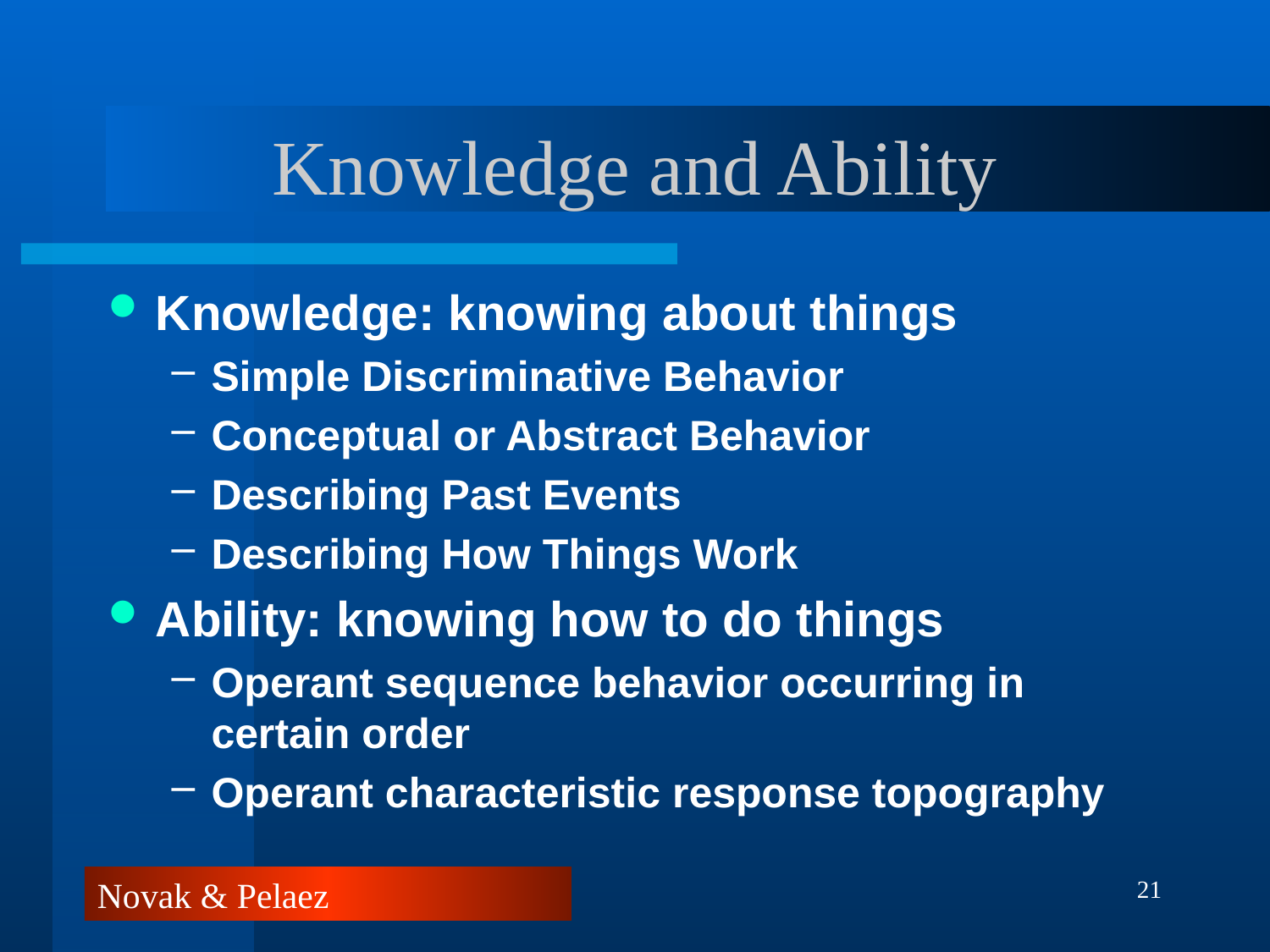

# Knowledge and Ability
Knowledge: knowing about things
Simple Discriminative Behavior
Conceptual or Abstract Behavior
Describing Past Events
Describing How Things Work
Ability: knowing how to do things
Operant sequence behavior occurring in certain order
Operant characteristic response topography
21